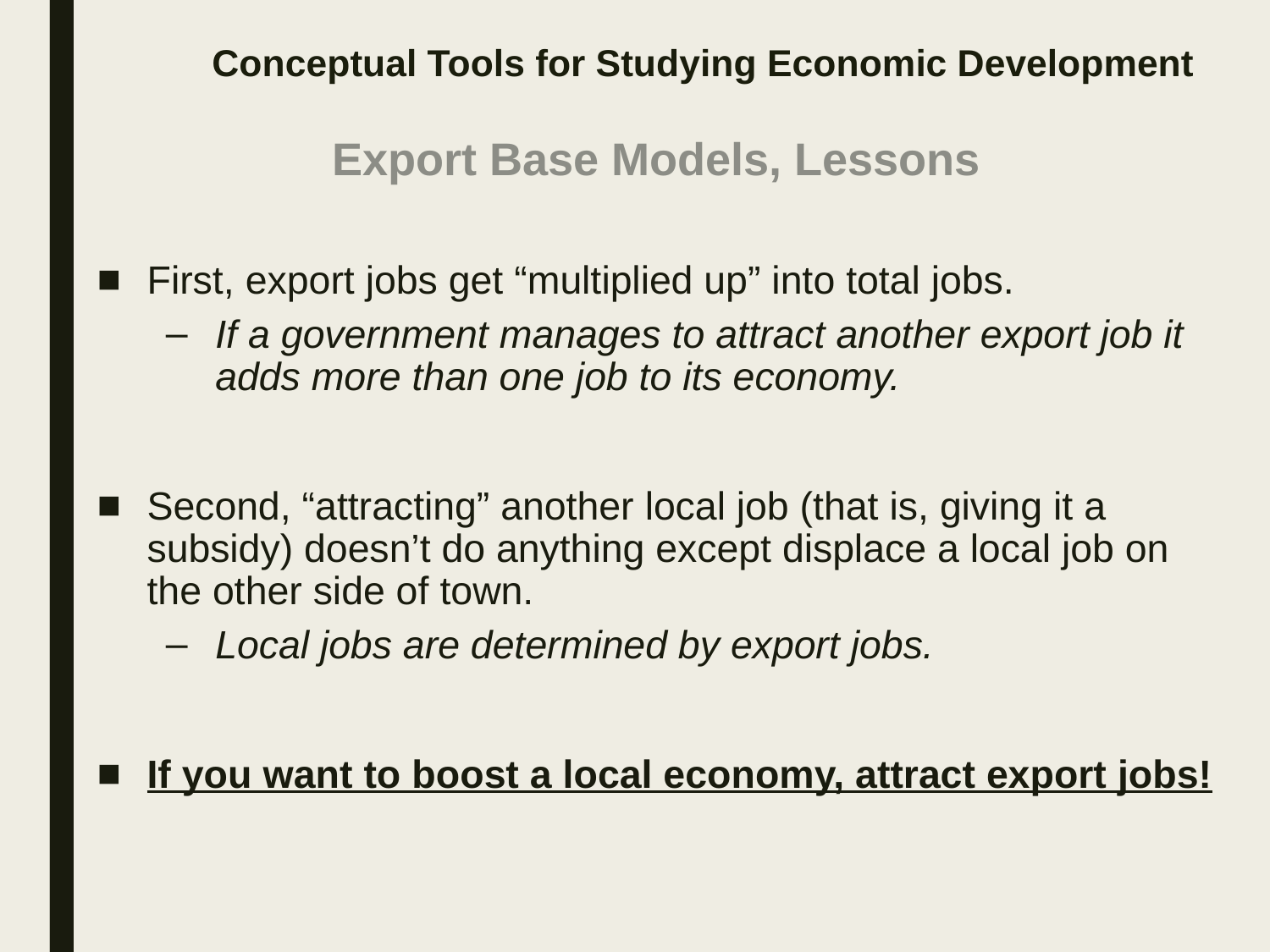

# Conceptual Tools for Studying Economic Development
Export Base Models, Lessons

First, export jobs get “multiplied up” into total jobs.
If a government manages to attract another export job it adds more than one job to its economy.

Second, “attracting” another local job (that is, giving it a subsidy) doesn’t do anything except displace a local job on the other side of town.
Local jobs are determined by export jobs.

If you want to boost a local economy, attract export jobs!